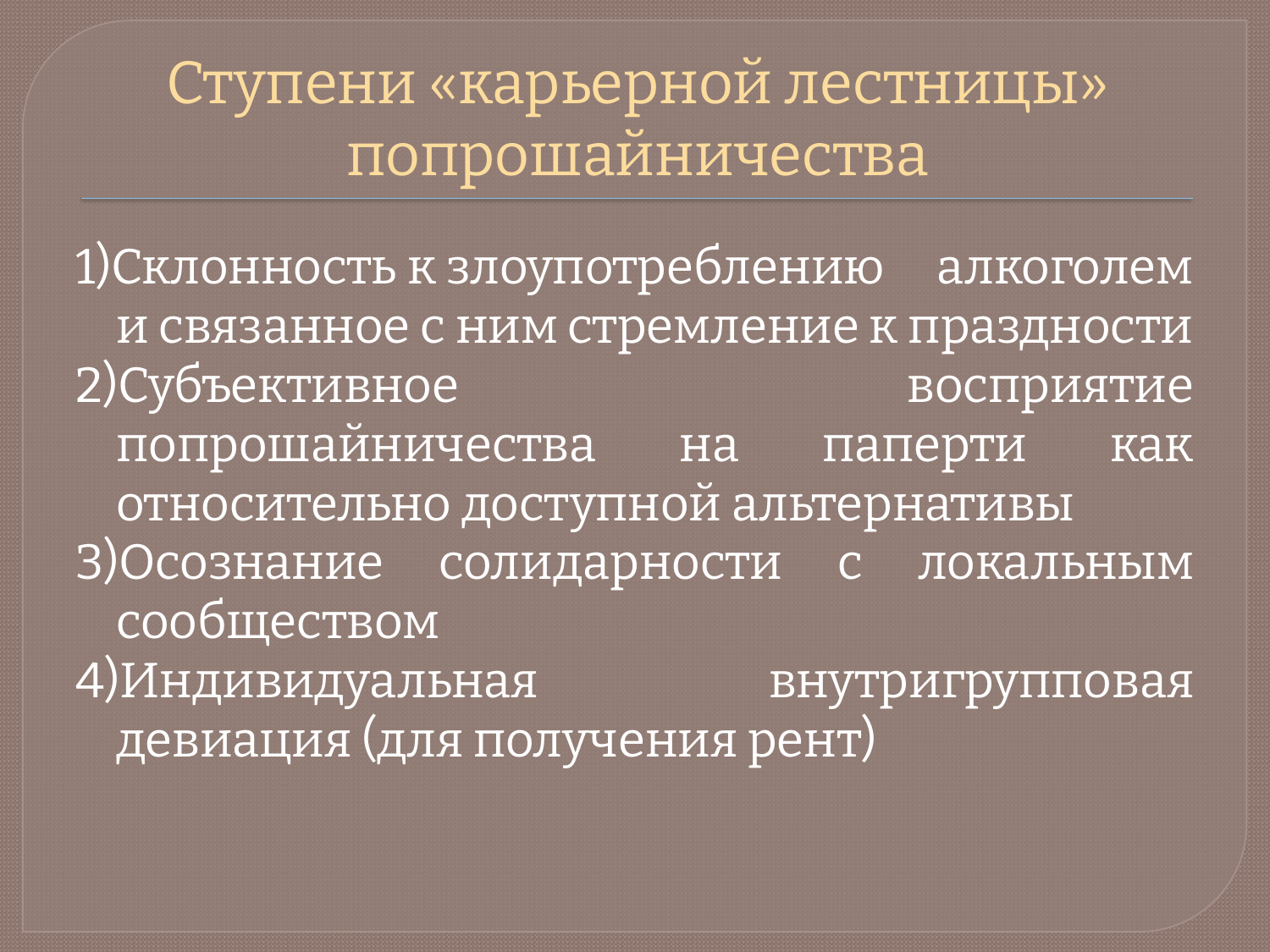

# Ступени «карьерной лестницы» попрошайничества
1)Склонность к злоупотреблению     алкоголем и связанное с ним стремление к праздности
2)Субъективное восприятие попрошайничества на паперти как относительно доступной альтернативы
3)Осознание солидарности с локальным сообществом
4)Индивидуальная внутригрупповая девиация (для получения рент)